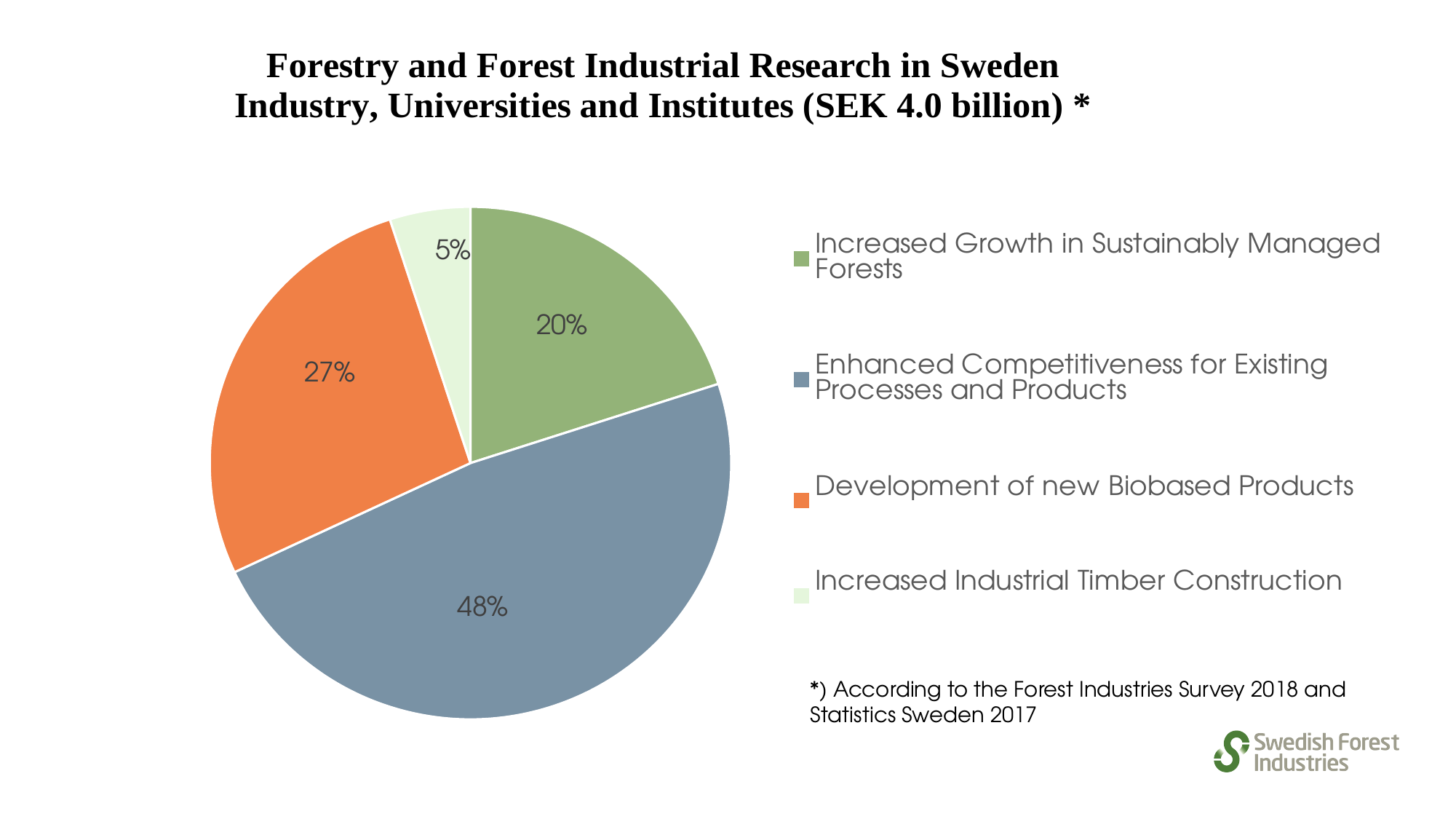

### Chart

| Category | Kolumn1 |
|---|---|
| Increased Growth in Sustainably Managed Forests | 0.2 |
| Enhanced Competitiveness for Existing Processes and Products | 0.48 |
| Development of new Biobased Products | 0.27 |
| Increased Industrial Timber Construction | 0.05 |
*) According to the Forest Industries Survey 2018 and Statistics Sweden 2017